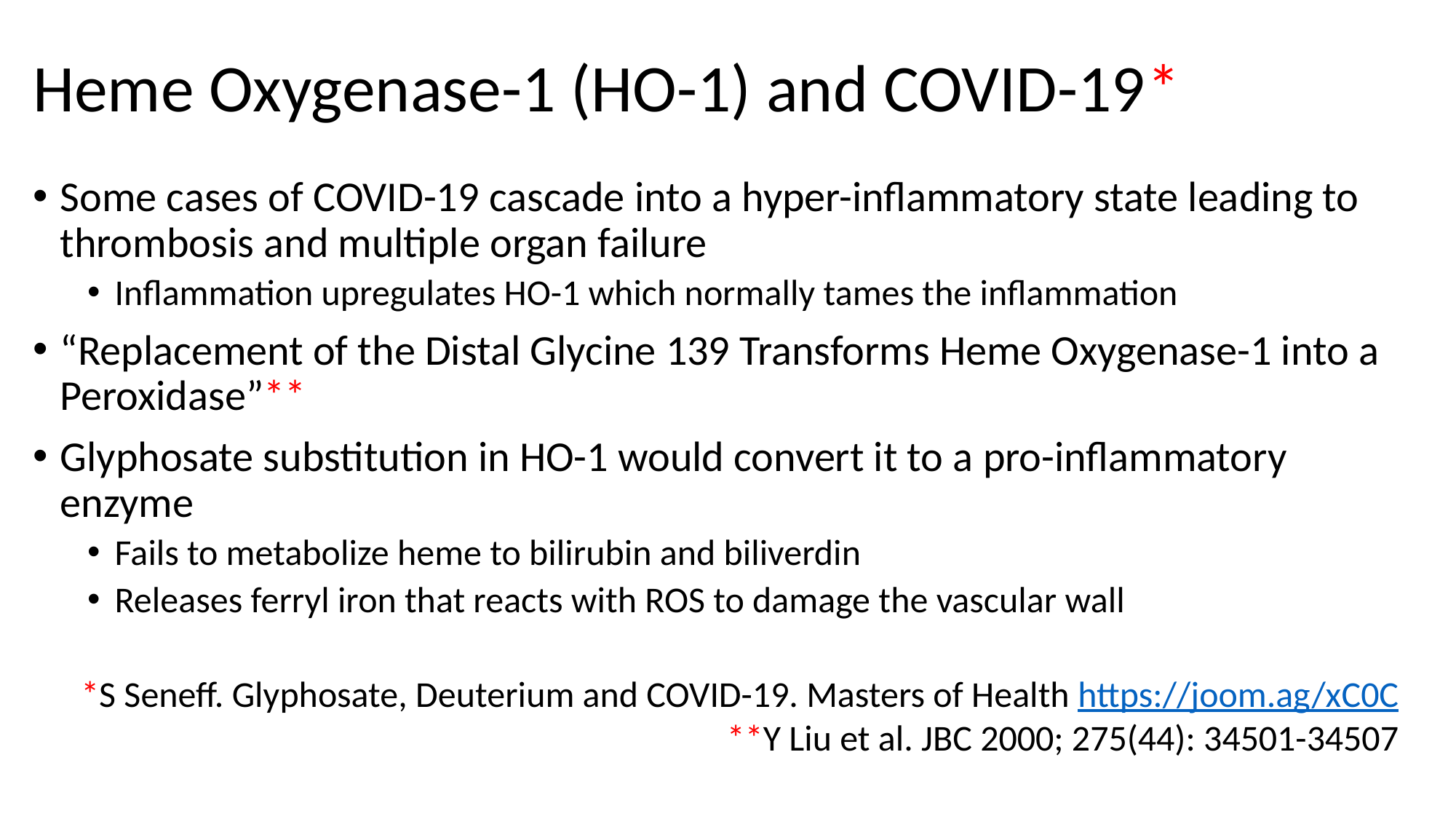

# Heme Oxygenase-1 (HO-1) and COVID-19*
Some cases of COVID-19 cascade into a hyper-inflammatory state leading to thrombosis and multiple organ failure
Inflammation upregulates HO-1 which normally tames the inflammation
“Replacement of the Distal Glycine 139 Transforms Heme Oxygenase-1 into a Peroxidase”**
Glyphosate substitution in HO-1 would convert it to a pro-inflammatory enzyme
Fails to metabolize heme to bilirubin and biliverdin
Releases ferryl iron that reacts with ROS to damage the vascular wall
*S Seneff. Glyphosate, Deuterium and COVID-19. Masters of Health https://joom.ag/xC0C
**Y Liu et al. JBC 2000; 275(44): 34501-34507